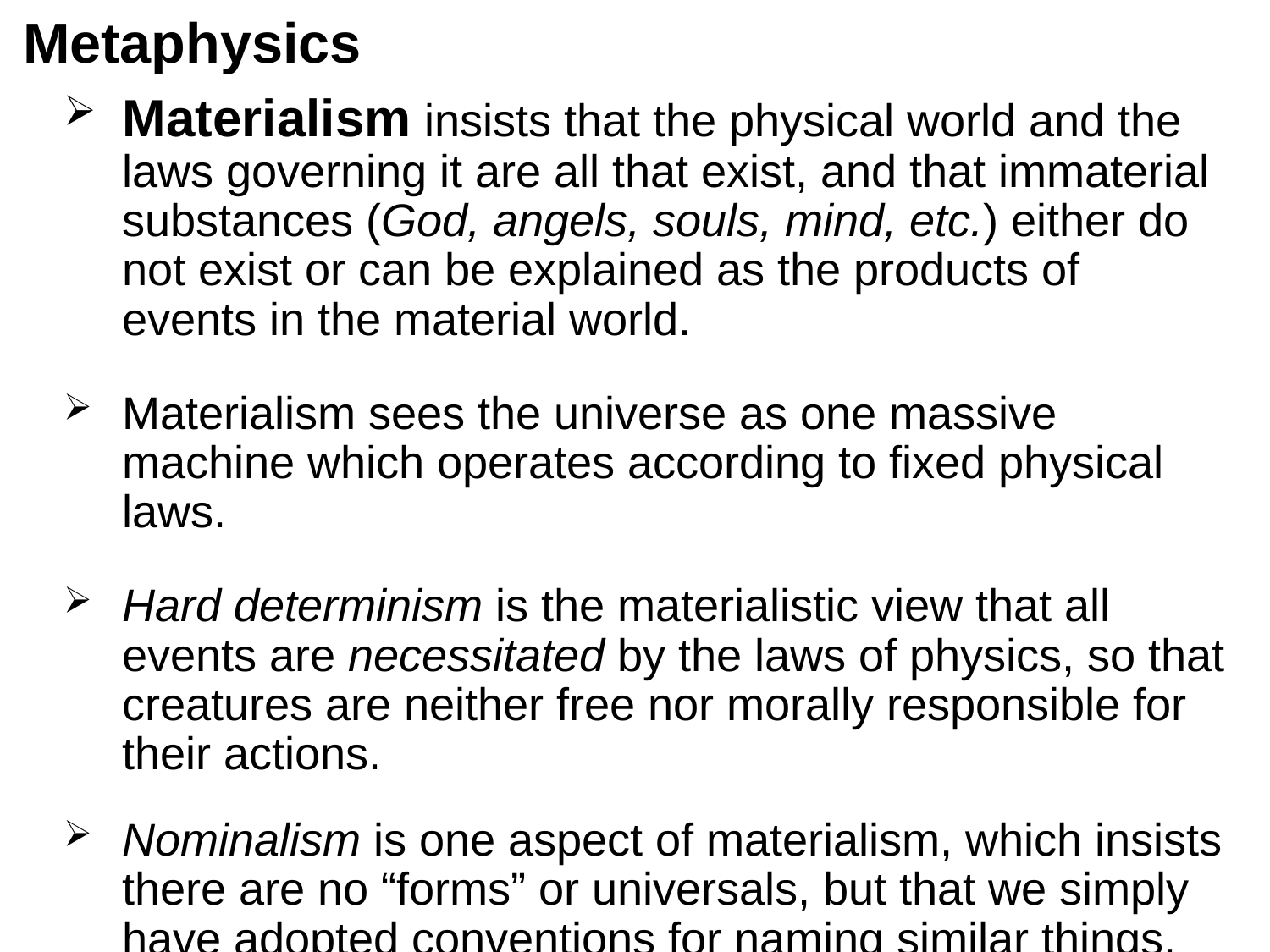

# Metaphysics
Materialism insists that the physical world and the laws governing it are all that exist, and that immaterial substances (God, angels, souls, mind, etc.) either do not exist or can be explained as the products of events in the material world.

Materialism sees the universe as one massive machine which operates according to fixed physical laws.

Hard determinism is the materialistic view that all events are necessitated by the laws of physics, so that creatures are neither free nor morally responsible for their actions.

Nominalism is one aspect of materialism, which insists there are no “forms” or universals, but that we simply have adopted conventions for naming similar things.